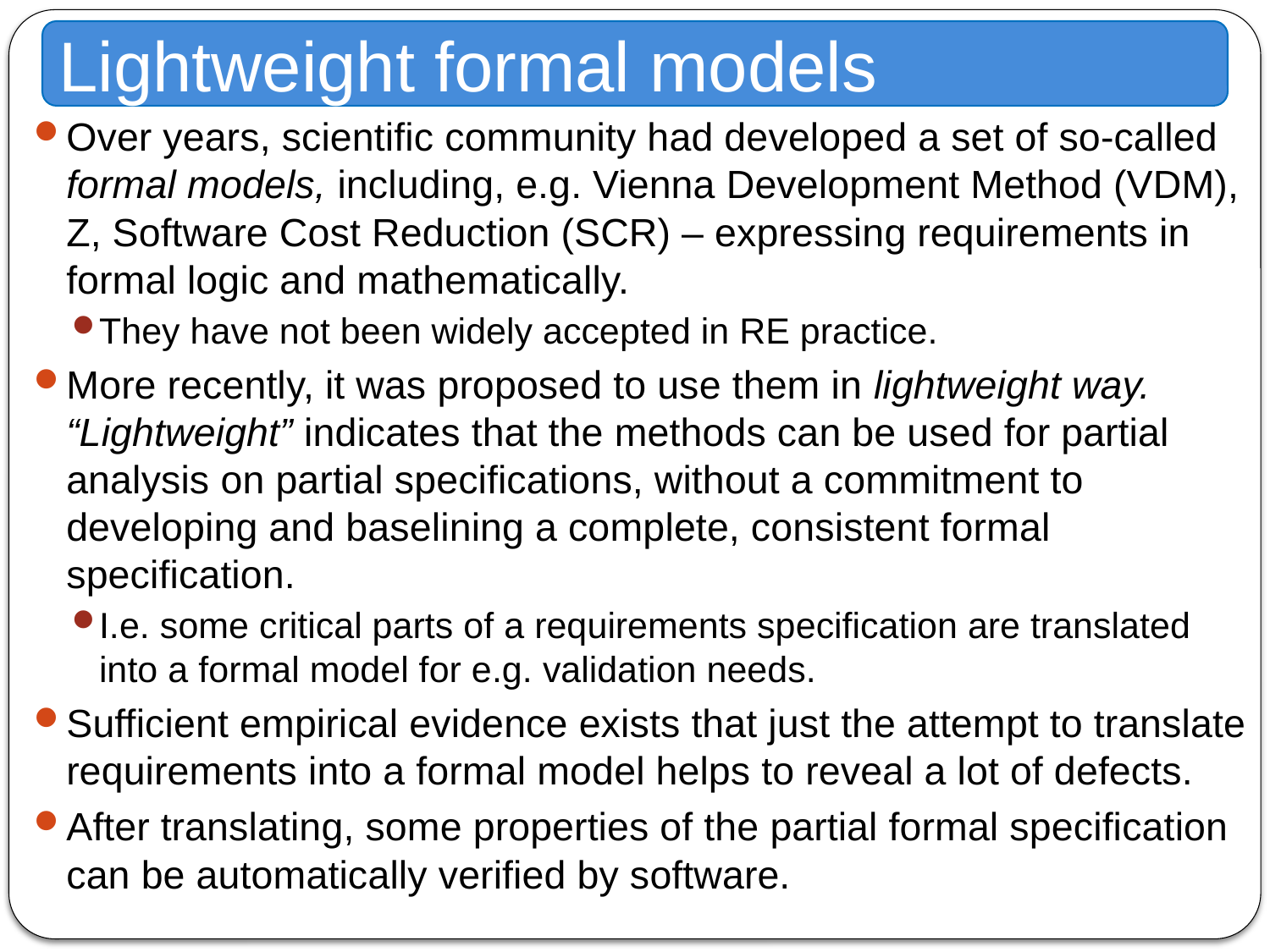

Lightweight formal models
Over years, scientific community had developed a set of so-called formal models, including, e.g. Vienna Development Method (VDM), Z, Software Cost Reduction (SCR) – expressing requirements in formal logic and mathematically.
They have not been widely accepted in RE practice.
More recently, it was proposed to use them in lightweight way. “Lightweight” indicates that the methods can be used for partial analysis on partial specifications, without a commitment to developing and baselining a complete, consistent formal specification.
I.e. some critical parts of a requirements specification are translated into a formal model for e.g. validation needs.
Sufficient empirical evidence exists that just the attempt to translate requirements into a formal model helps to reveal a lot of defects.
After translating, some properties of the partial formal specification can be automatically verified by software.